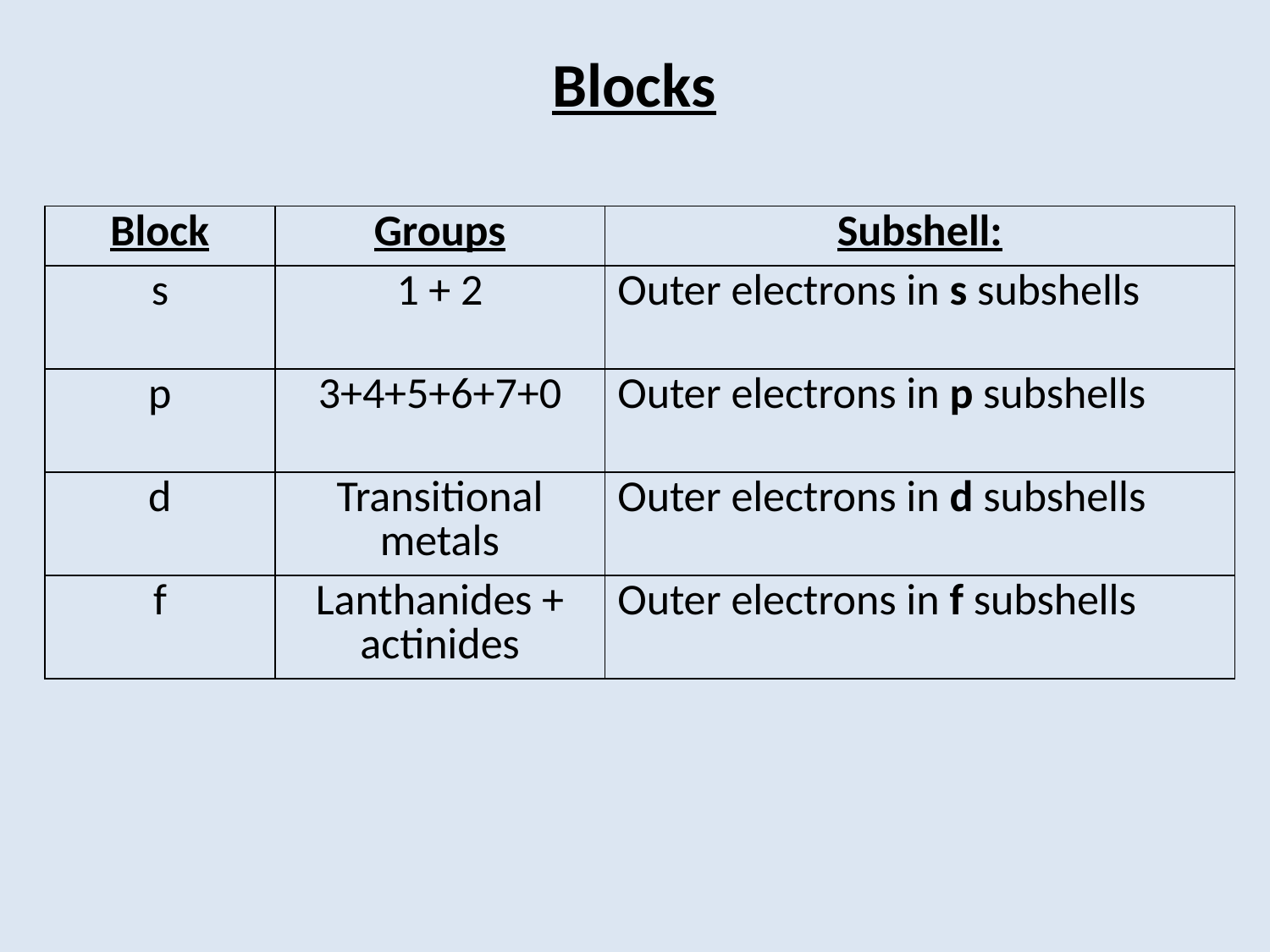

# Blocks
| Block | Groups | Subshell: |
| --- | --- | --- |
| s | 1 + 2 | Outer electrons in s subshells |
| p | 3+4+5+6+7+0 | Outer electrons in p subshells |
| d | Transitional metals | Outer electrons in d subshells |
| f | Lanthanides + actinides | Outer electrons in f subshells |